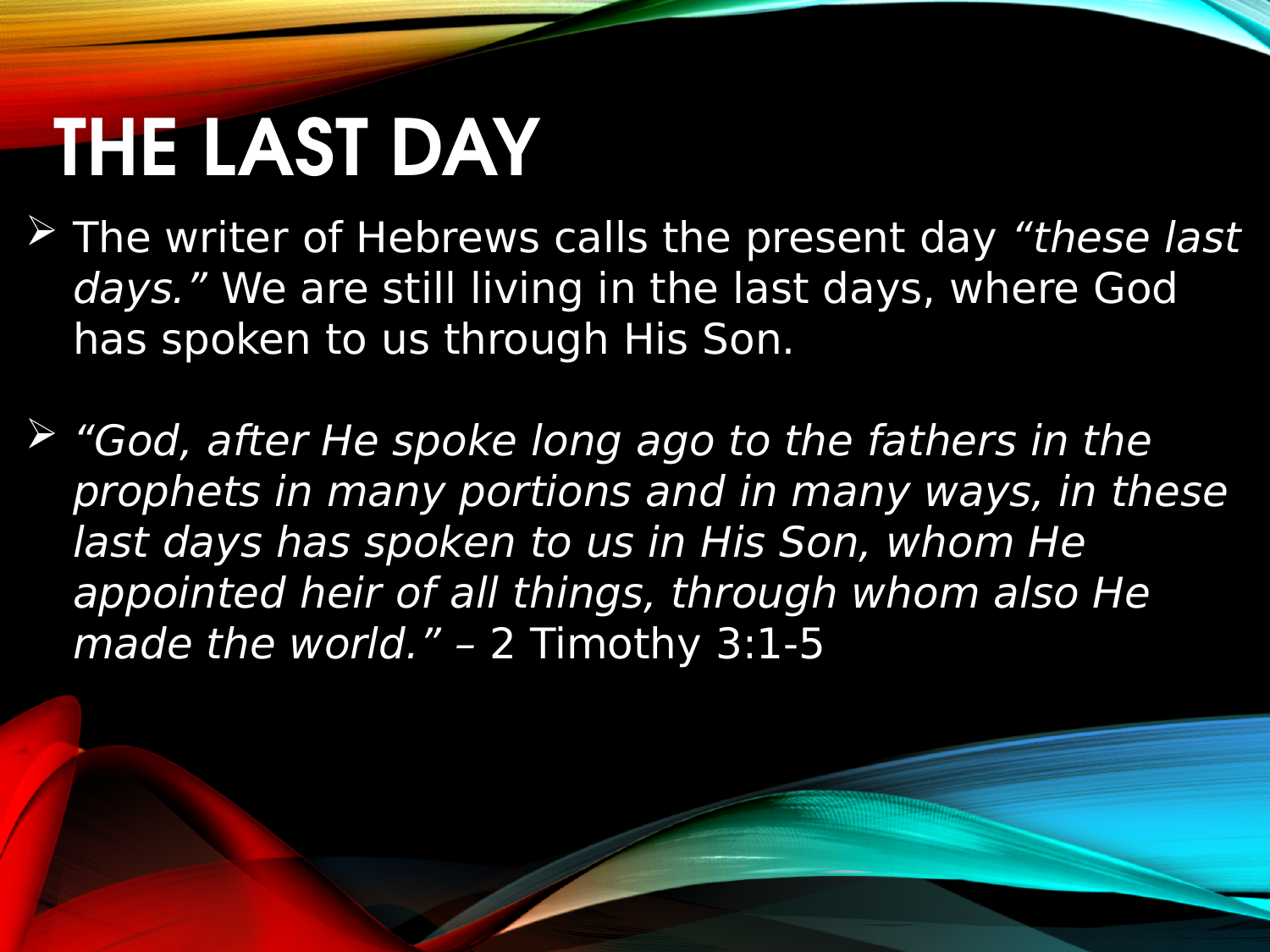

# THE LAST DAY
The writer of Hebrews calls the present day “these last days.” We are still living in the last days, where God has spoken to us through His Son.

“God, after He spoke long ago to the fathers in the prophets in many portions and in many ways, in these last days has spoken to us in His Son, whom He appointed heir of all things, through whom also He made the world.” – 2 Timothy 3:1-5